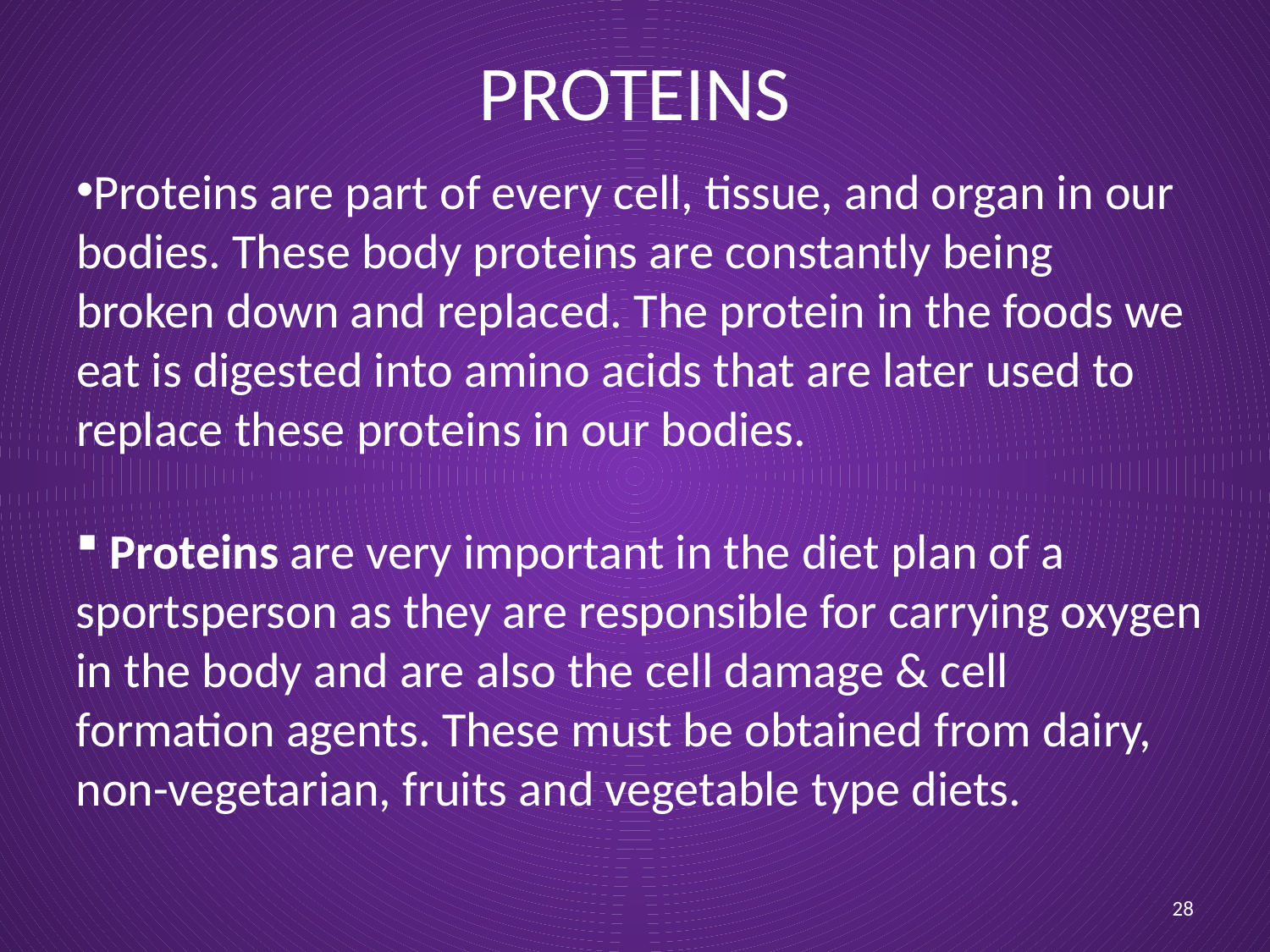

# PROTEINS
Proteins are part of every cell, tissue, and organ in our bodies. These body proteins are constantly being broken down and replaced. The protein in the foods we eat is digested into amino acids that are later used to replace these proteins in our bodies.
 Proteins are very important in the diet plan of a sportsperson as they are responsible for carrying oxygen in the body and are also the cell damage & cell formation agents. These must be obtained from dairy, non-vegetarian, fruits and vegetable type diets.

28